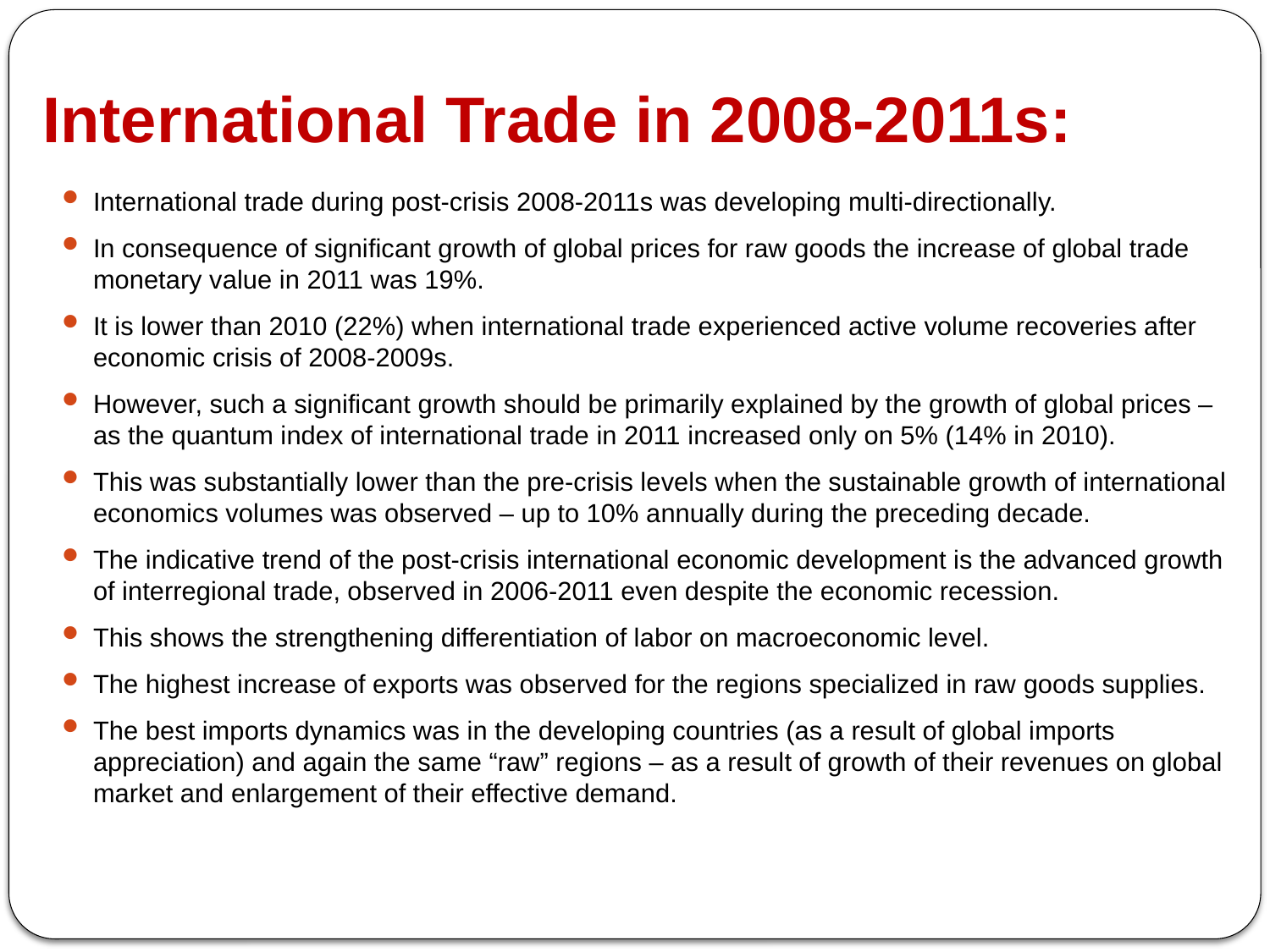

# International Trade in 2008-2011s:
International trade during post-crisis 2008-2011s was developing multi-directionally.

In consequence of significant growth of global prices for raw goods the increase of global trade monetary value in 2011 was 19%.

It is lower than 2010 (22%) when international trade experienced active volume recoveries after economic crisis of 2008-2009s.

However, such a significant growth should be primarily explained by the growth of global prices – as the quantum index of international trade in 2011 increased only on 5% (14% in 2010).

This was substantially lower than the pre-crisis levels when the sustainable growth of international economics volumes was observed – up to 10% annually during the preceding decade.

The indicative trend of the post-crisis international economic development is the advanced growth of interregional trade, observed in 2006-2011 even despite the economic recession.

This shows the strengthening differentiation of labor on macroeconomic level.

The highest increase of exports was observed for the regions specialized in raw goods supplies.

The best imports dynamics was in the developing countries (as a result of global imports appreciation) and again the same “raw” regions – as a result of growth of their revenues on global market and enlargement of their effective demand.